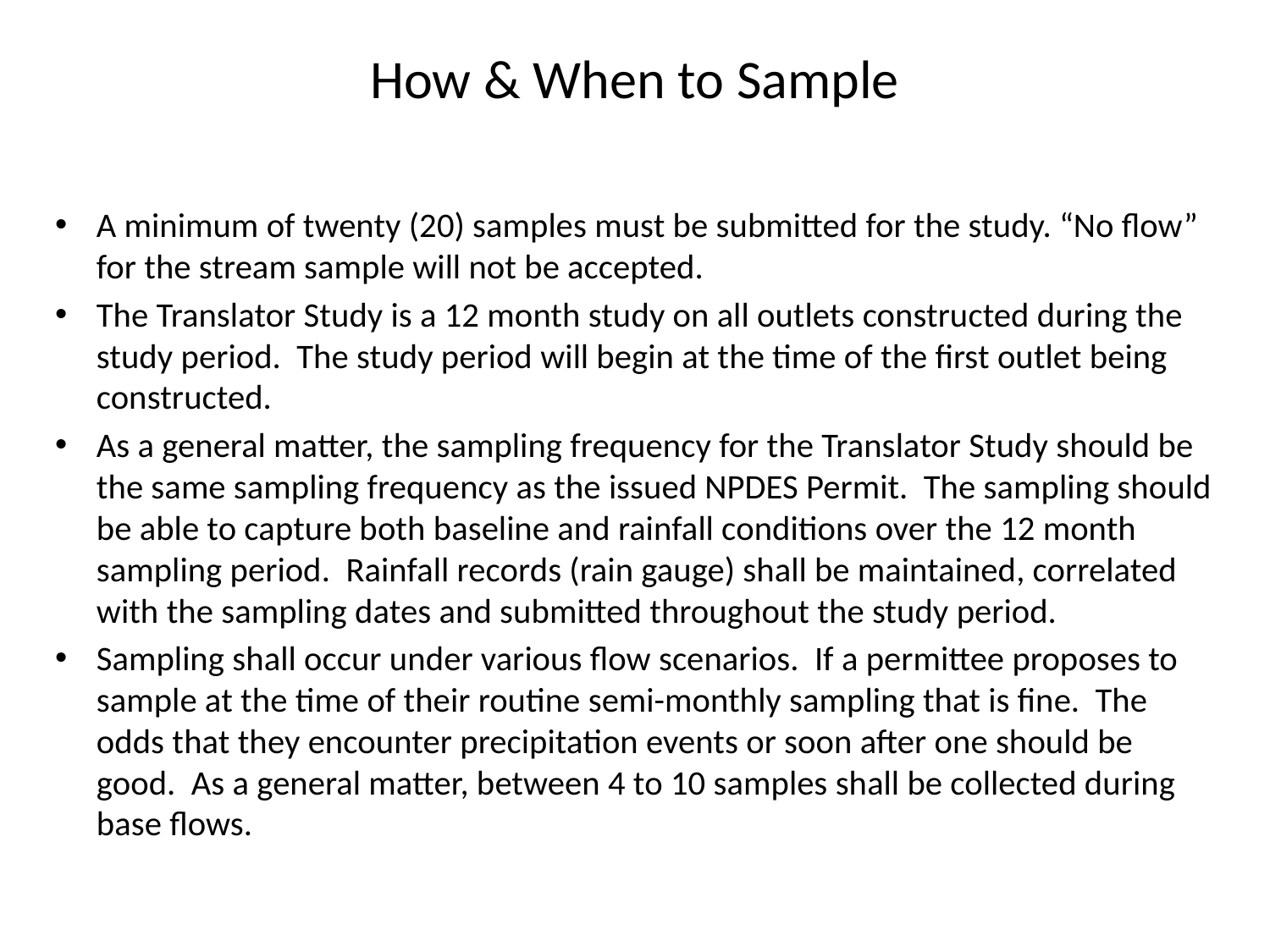

# How & When to Sample
A minimum of twenty (20) samples must be submitted for the study. “No flow” for the stream sample will not be accepted.
The Translator Study is a 12 month study on all outlets constructed during the study period.  The study period will begin at the time of the first outlet being constructed.
As a general matter, the sampling frequency for the Translator Study should be the same sampling frequency as the issued NPDES Permit.  The sampling should be able to capture both baseline and rainfall conditions over the 12 month sampling period.  Rainfall records (rain gauge) shall be maintained, correlated with the sampling dates and submitted throughout the study period.
Sampling shall occur under various flow scenarios.  If a permittee proposes to sample at the time of their routine semi-monthly sampling that is fine.  The odds that they encounter precipitation events or soon after one should be good.  As a general matter, between 4 to 10 samples shall be collected during base flows.